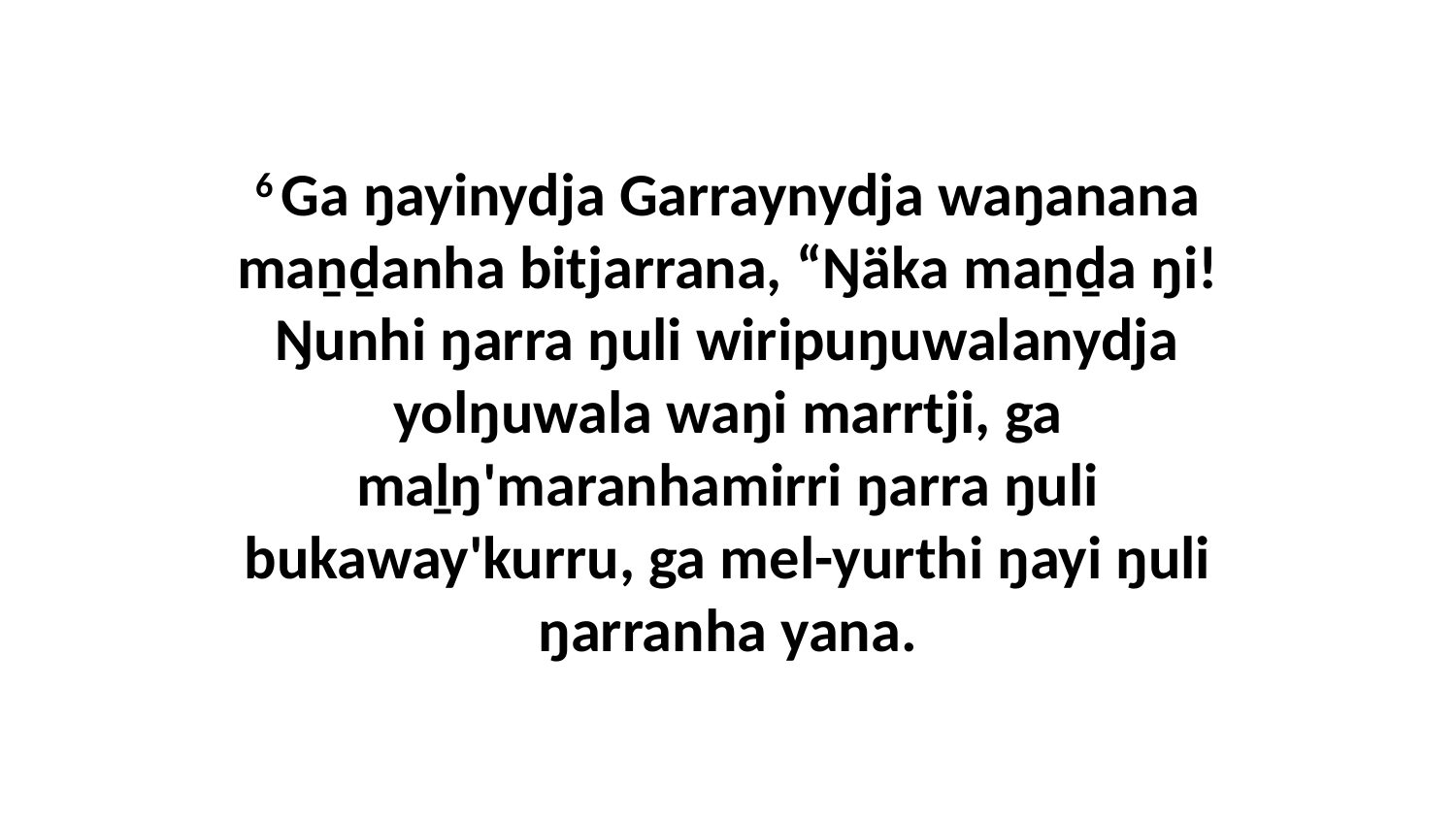

6 Ga ŋayinydja Garraynydja waŋanana maṉḏanha bitjarrana, “Ŋäka maṉḏa ŋi! Ŋunhi ŋarra ŋuli wiripuŋuwalanydja yolŋuwala waŋi marrtji, ga maḻŋ'maranhamirri ŋarra ŋuli bukaway'kurru, ga mel-yurthi ŋayi ŋuli ŋarranha yana.